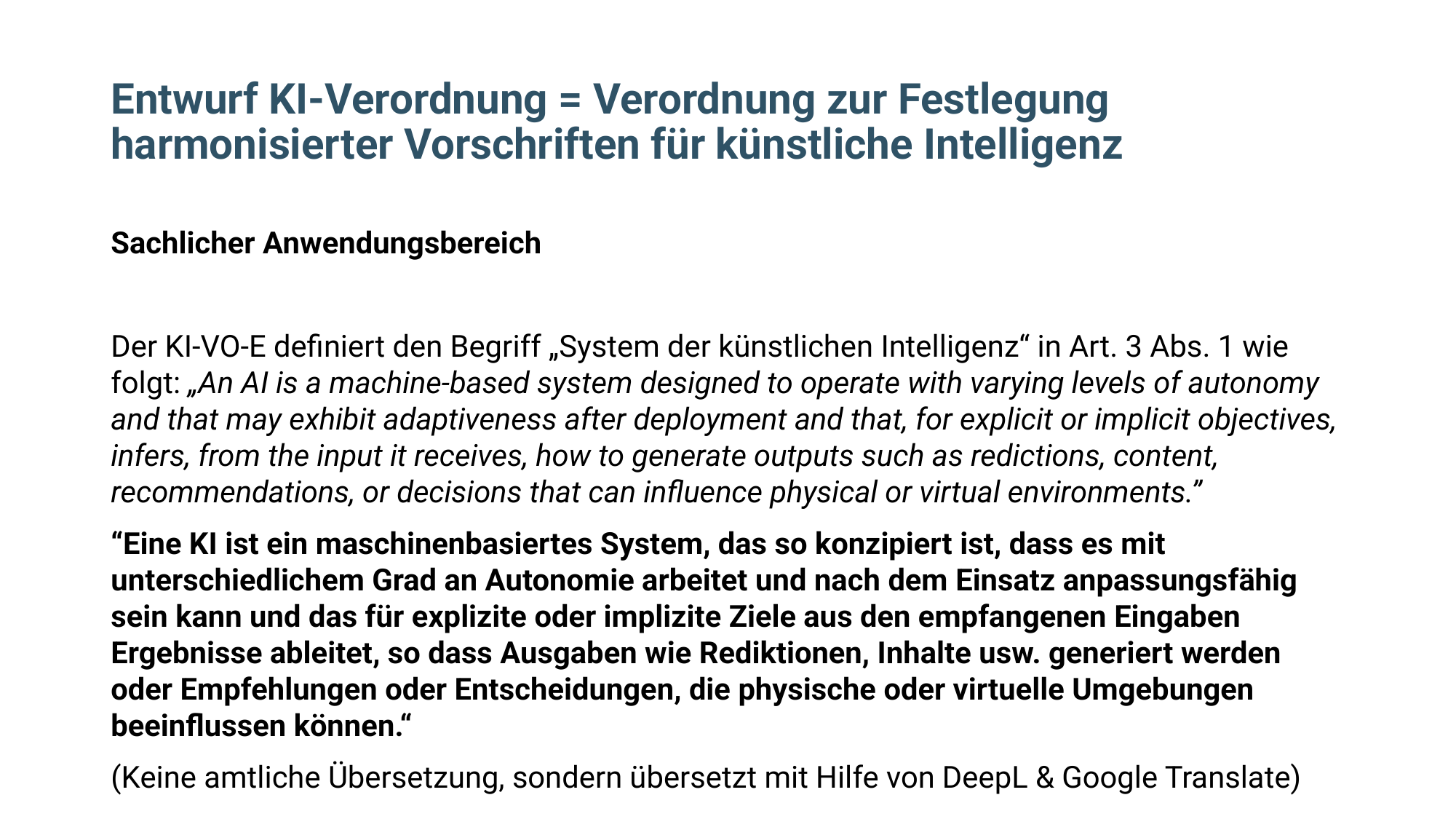

# Entwurf KI-Verordnung = Verordnung zur Festlegung harmonisierter Vorschriften für künstliche Intelligenz
Sachlicher Anwendungsbereich

Der KI-VO-E definiert den Begriff „System der künstlichen Intelligenz“ in Art. 3 Abs. 1 wie folgt: „An AI is a machine-based system designed to operate with varying levels of autonomy and that may exhibit adaptiveness after deployment and that, for explicit or implicit objectives, infers, from the input it receives, how to generate outputs such as redictions, content, recommendations, or decisions that can influence physical or virtual environments.”
“Eine KI ist ein maschinenbasiertes System, das so konzipiert ist, dass es mit unterschiedlichem Grad an Autonomie arbeitet und nach dem Einsatz anpassungsfähig sein kann und das für explizite oder implizite Ziele aus den empfangenen Eingaben Ergebnisse ableitet, so dass Ausgaben wie Rediktionen, Inhalte usw. generiert werden oder Empfehlungen oder Entscheidungen, die physische oder virtuelle Umgebungen beeinflussen können.“
(Keine amtliche Übersetzung, sondern übersetzt mit Hilfe von DeepL & Google Translate)